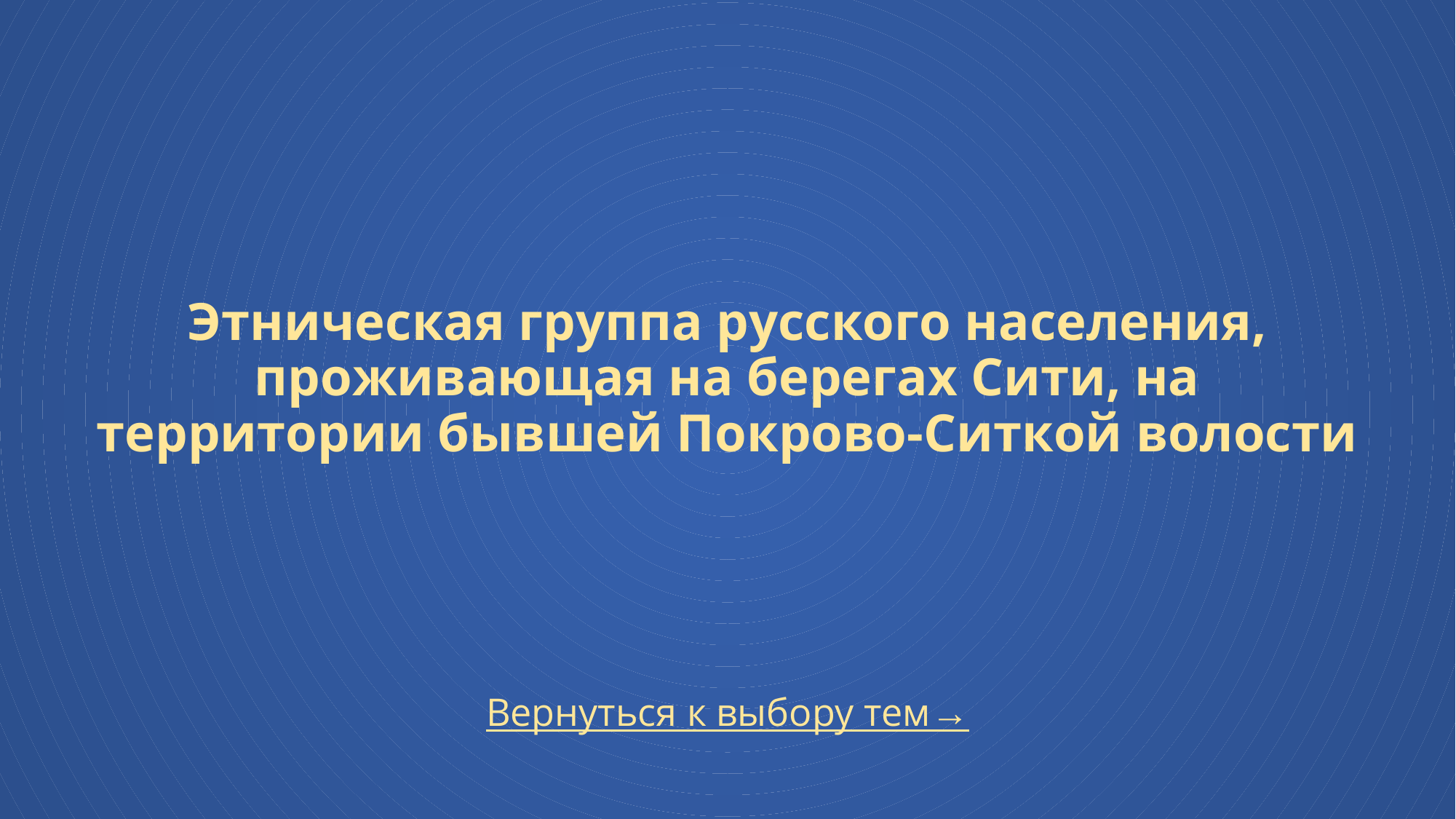

# Этническая группа русского населения, проживающая на берегах Сити, на территории бывшей Покрово-Ситкой волости
Вернуться к выбору тем→